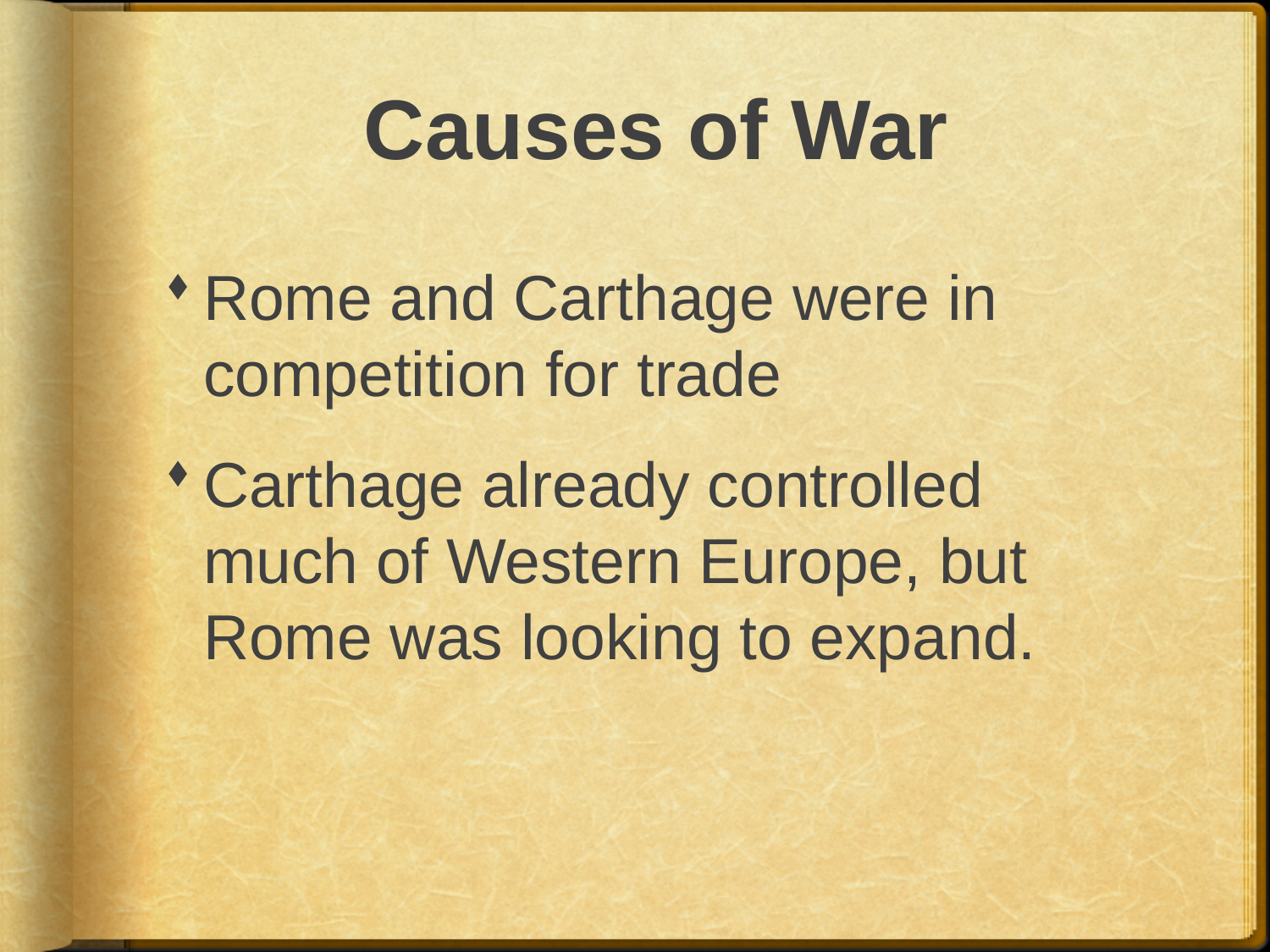

# Causes of War
Rome and Carthage were in competition for trade
Carthage already controlled much of Western Europe, but Rome was looking to expand.